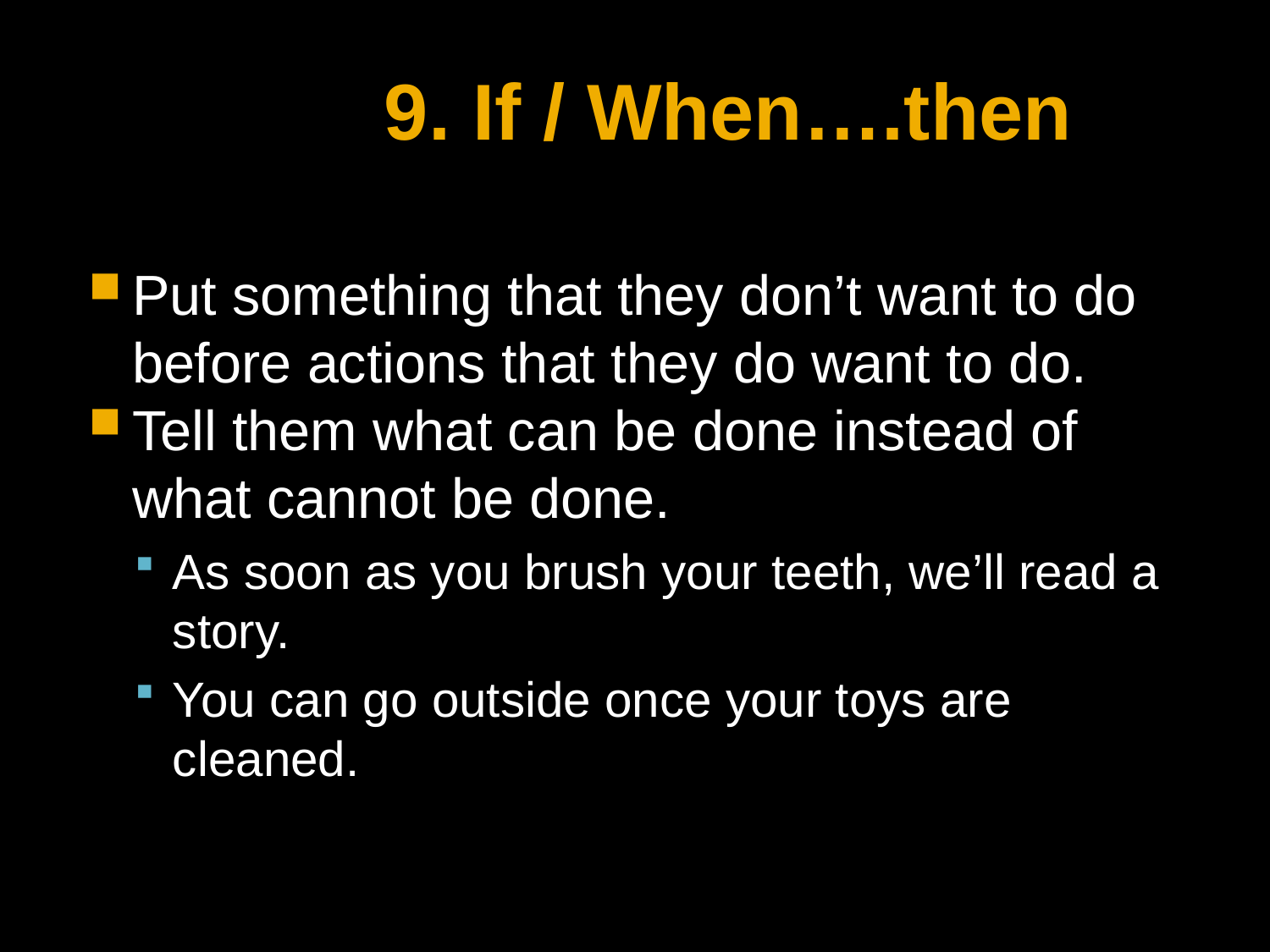

# 9. If / When….then
Put something that they don’t want to do before actions that they do want to do.
Tell them what can be done instead of what cannot be done.
As soon as you brush your teeth, we’ll read a story.
You can go outside once your toys are cleaned.